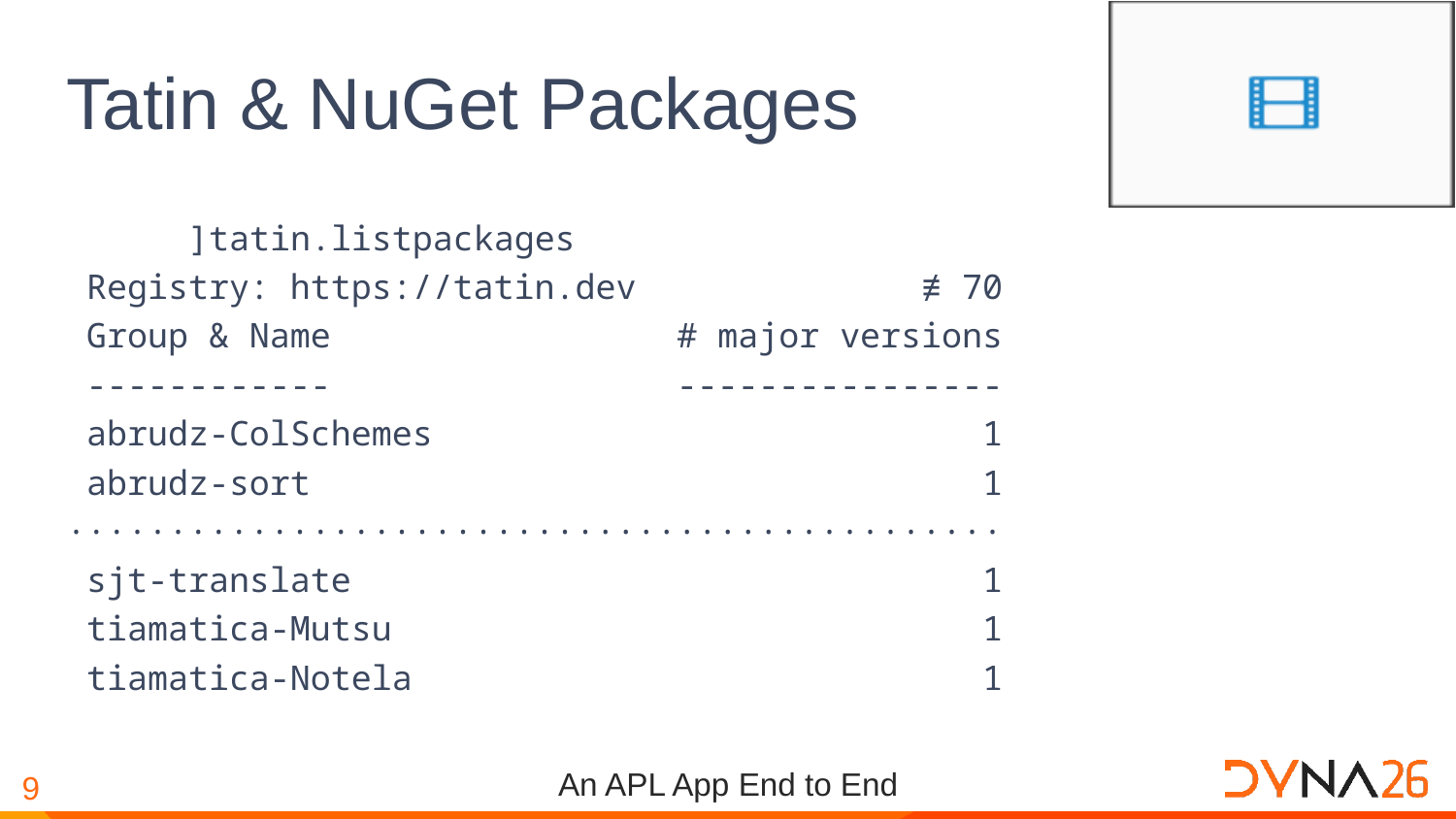

# Tatin & NuGet Packages
      ]tatin.listpackages
 Registry: https://tatin.dev              ≢ 70
 Group & Name                 # major versions
 ------------                 ----------------
 abrudz-ColSchemes                           1
 abrudz-sort                                 1
··············································
 sjt-translate                               1
 tiamatica-Mutsu                             1
 tiamatica-Notela                            1